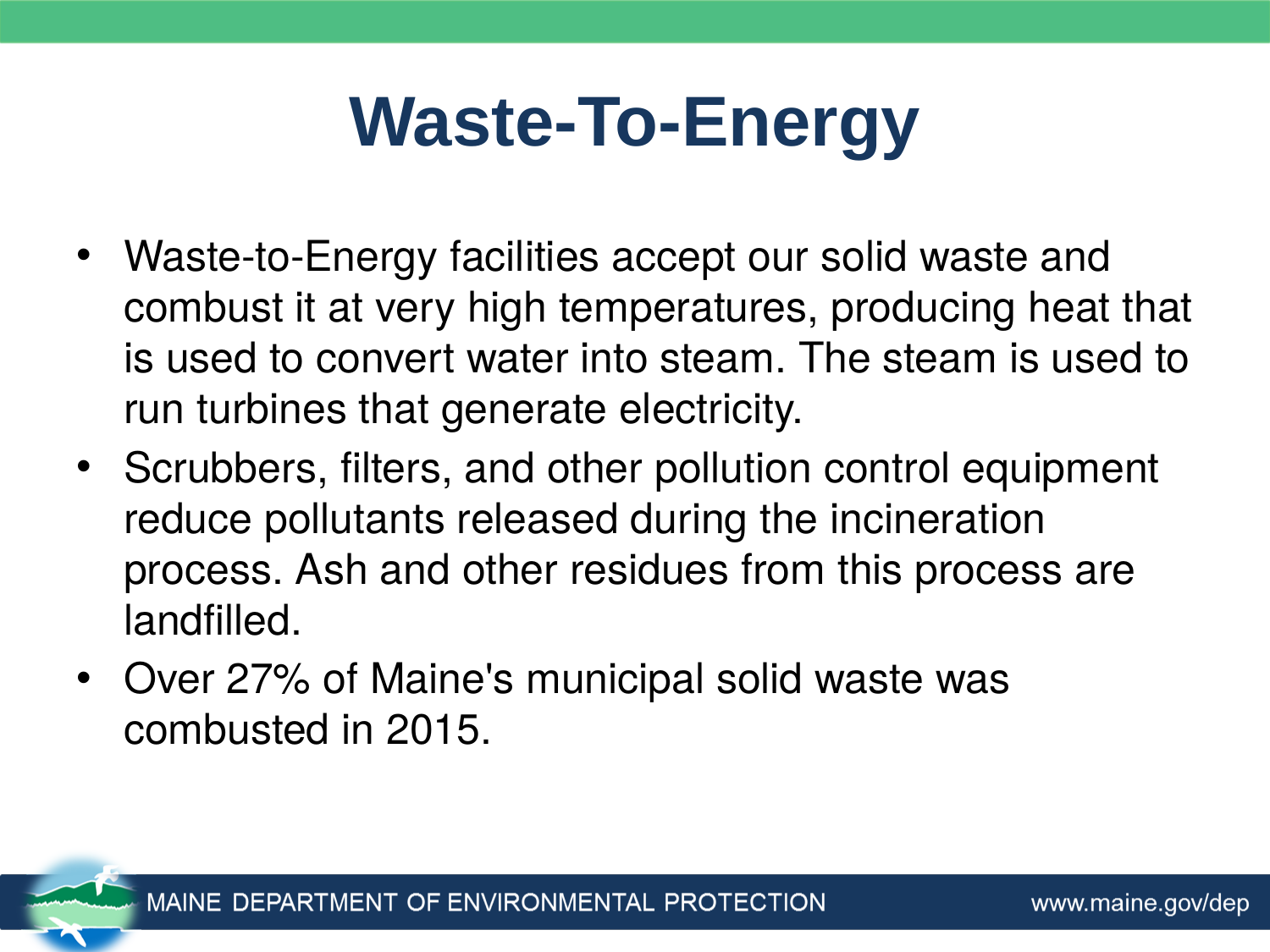

# Waste-To-Energy
Waste-to-Energy facilities accept our solid waste and combust it at very high temperatures, producing heat that is used to convert water into steam. The steam is used to run turbines that generate electricity.
Scrubbers, filters, and other pollution control equipment reduce pollutants released during the incineration process. Ash and other residues from this process are landfilled.
Over 27% of Maine's municipal solid waste was combusted in 2015.